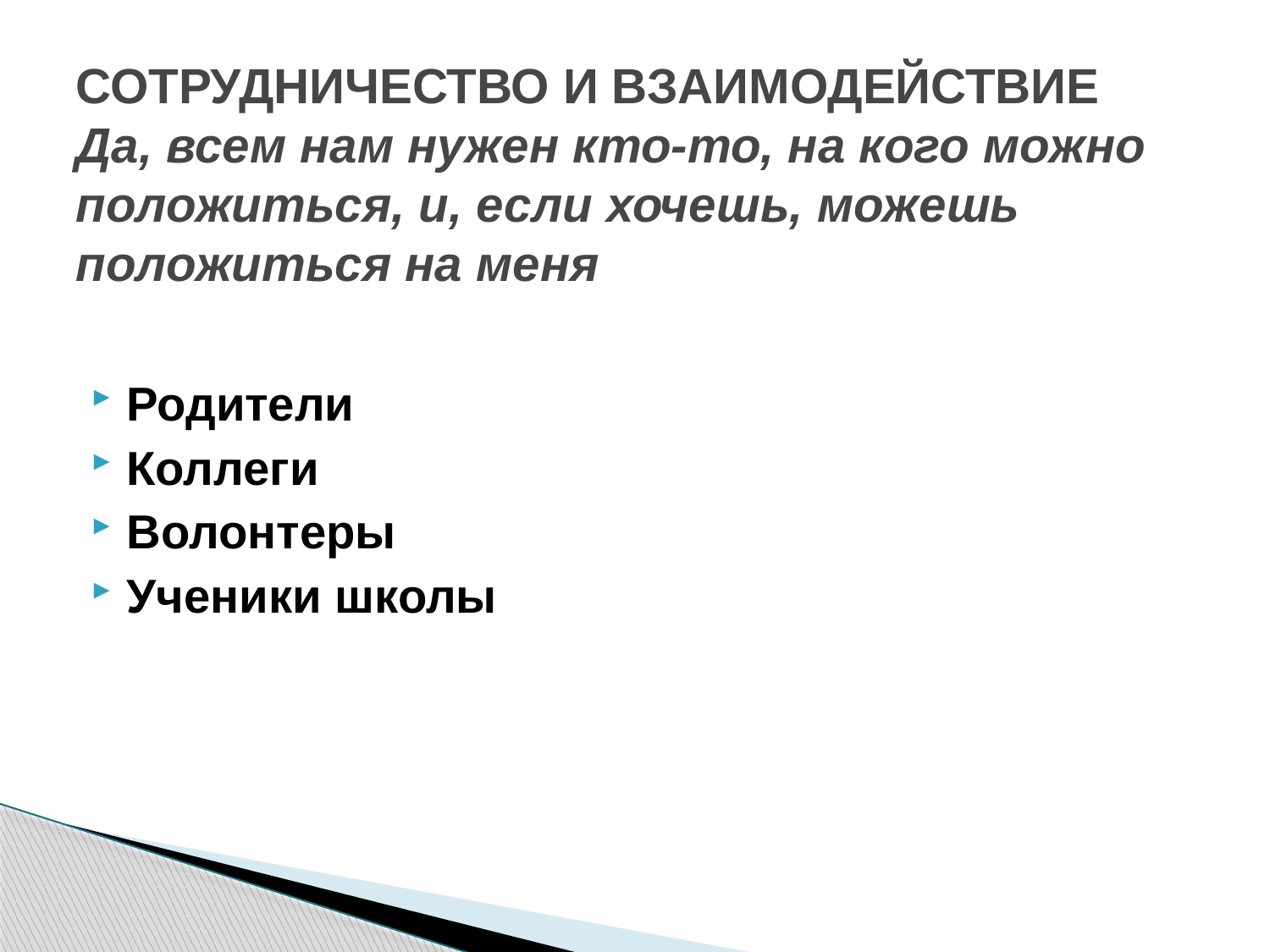

# СОТРУДНИЧЕСТВО И ВЗАИМОДЕЙСТВИЕ Да, всем нам нужен кто-то, на кого можно положиться, и, если хочешь, можешь положиться на меня
Родители
Коллеги
Волонтеры
Ученики школы